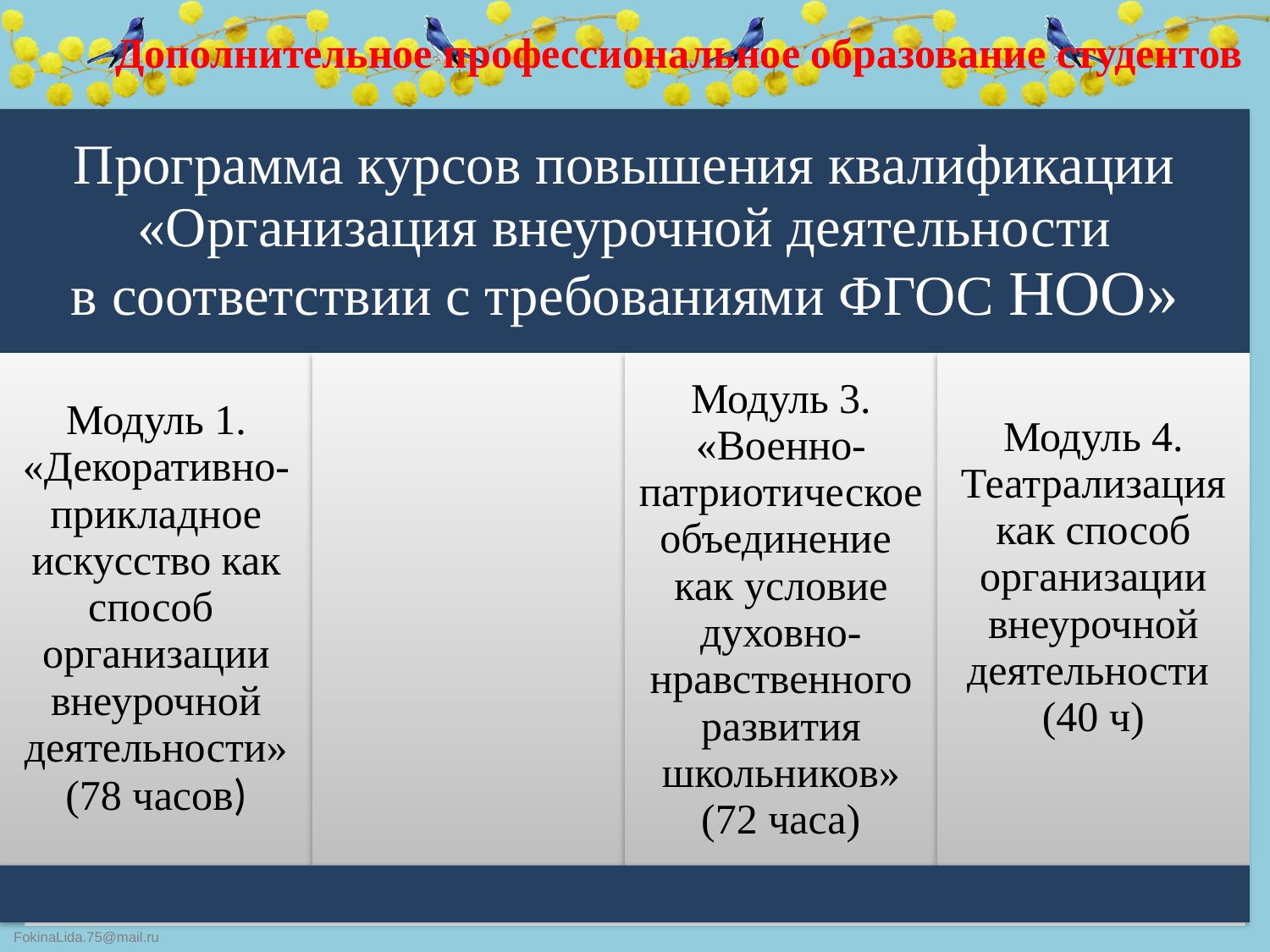

Дополнительное профессиональное образование студентов
Программа курсов повышения квалификации
 «Организация внеурочной деятельности
в соответствии с требованиями ФГОС НОО»
Модуль 1.
«Декоративно-прикладное искусство как способ
организации внеурочной деятельности»
(78 часов)
Модуль 3.
(72 часа)
(40 ч)